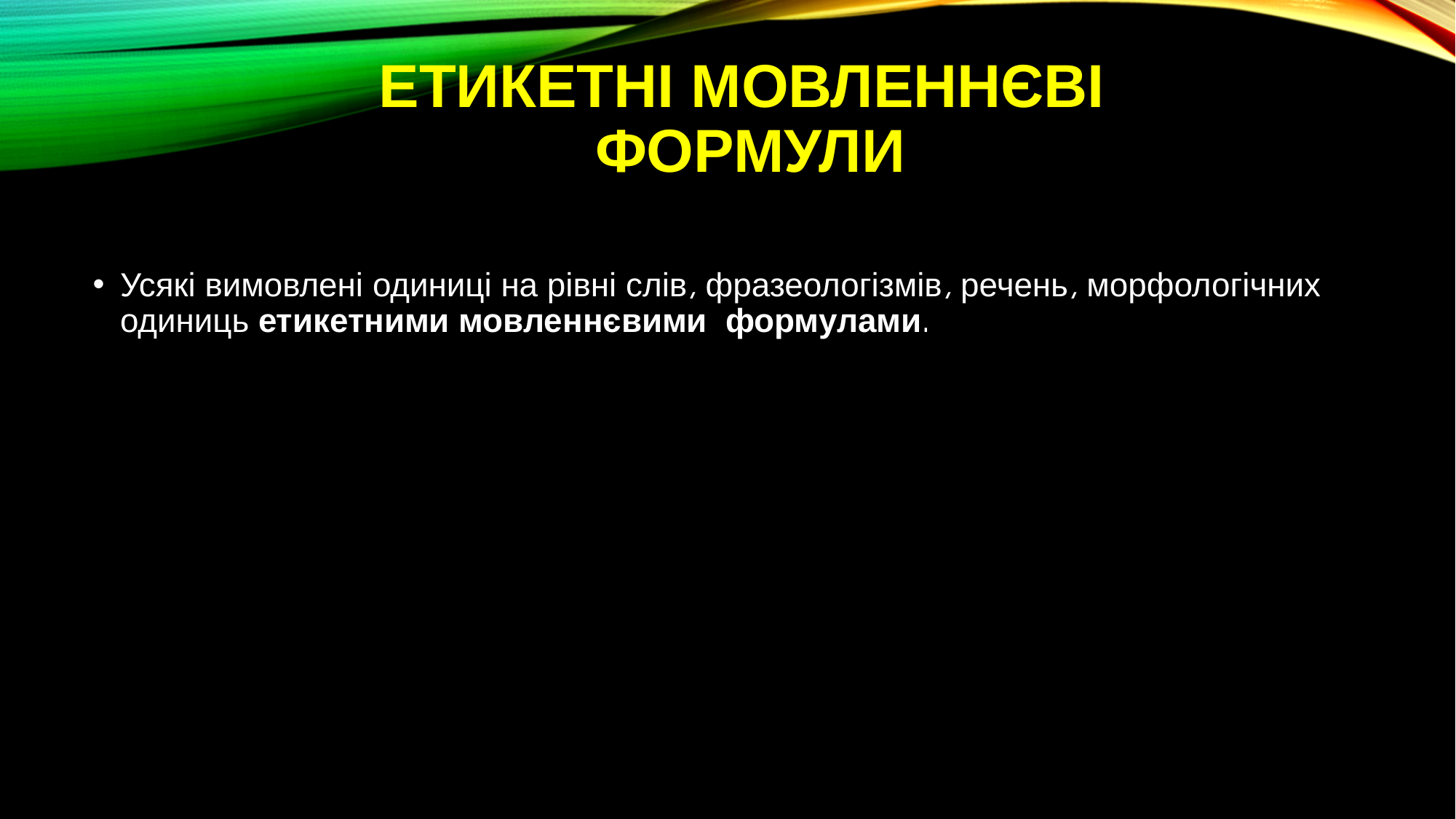

# етикетні мовленнєві  формули
Усякі вимовлені одиниці на рівні слів, фразеологізмів, речень, морфологічних одиниць етикетними мовленнєвими  формулами.